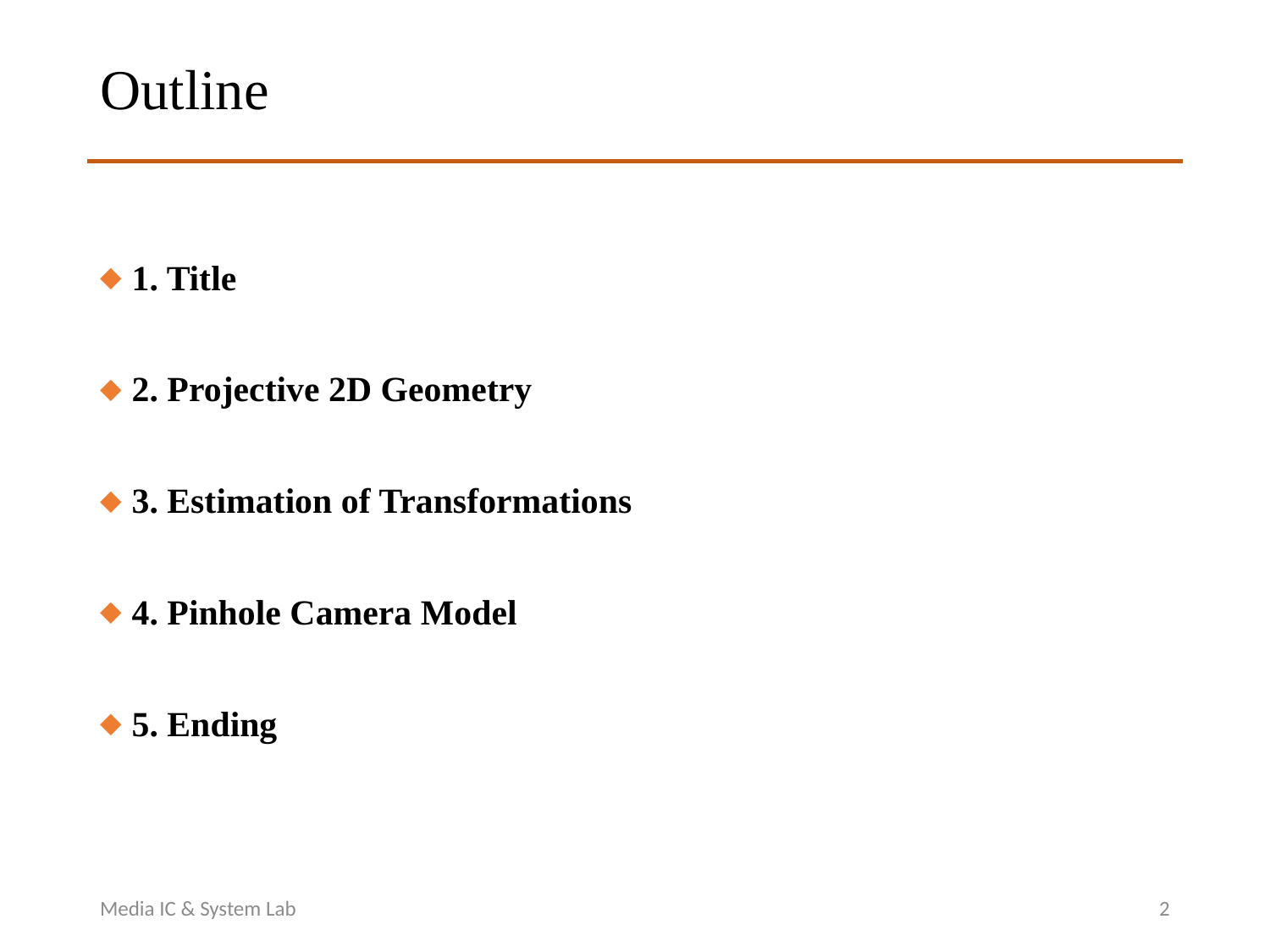

# Outline

1. Title

2. Projective 2D Geometry

3. Estimation of Transformations

4. Pinhole Camera Model

5. Ending
Media IC & System Lab
2